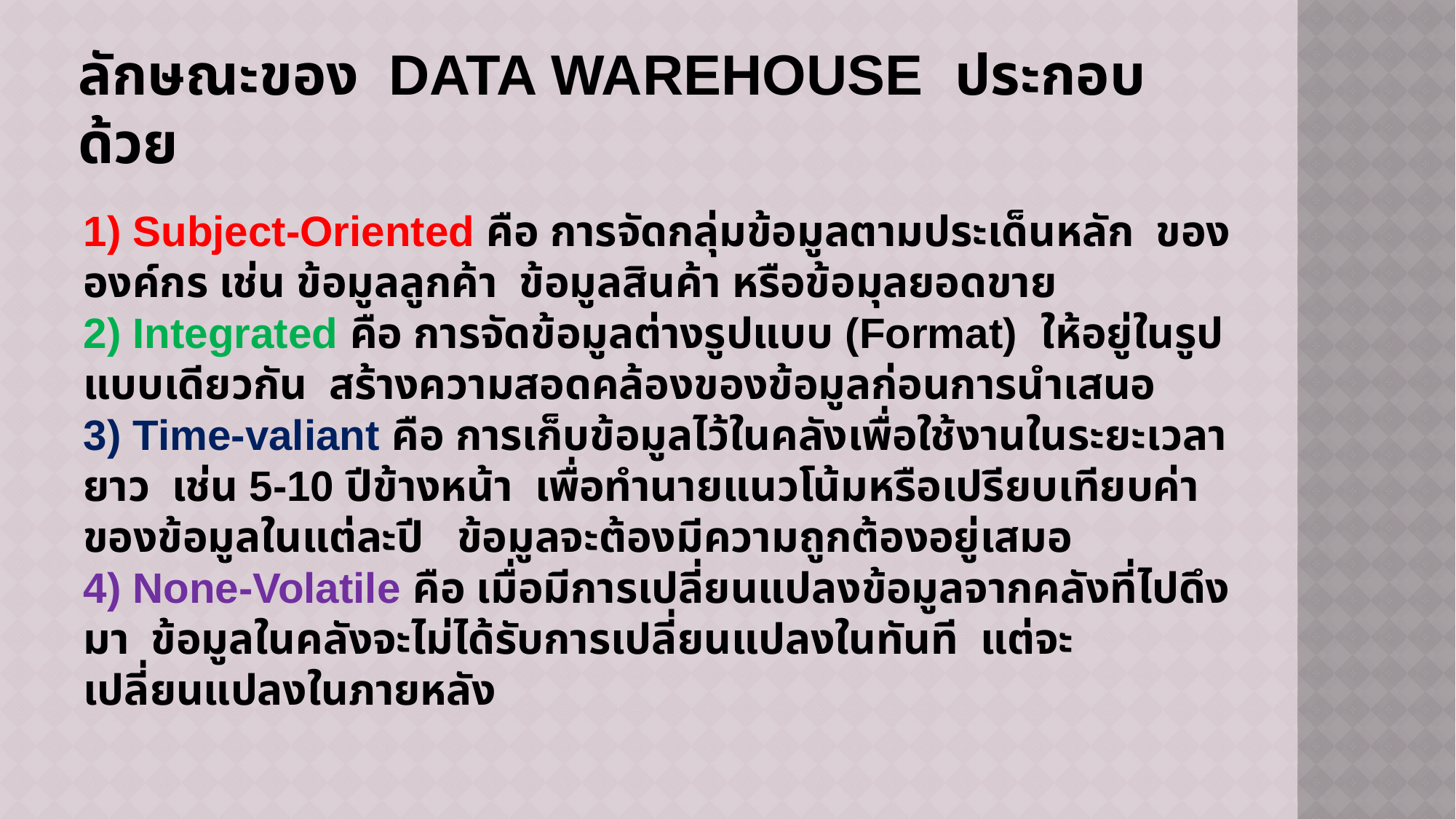

# ลักษณะของ  Data Warehouse  ประกอบด้วย
1) Subject-Oriented คือ การจัดกลุ่มข้อมูลตามประเด็นหลัก  ขององค์กร เช่น ข้อมูลลูกค้า  ข้อมูลสินค้า หรือข้อมุลยอดขาย
2) Integrated คือ การจัดข้อมูลต่างรูปแบบ (Format)  ให้อยู่ในรูปแบบเดียวกัน  สร้างความสอดคล้องของข้อมูลก่อนการนำเสนอ
3) Time-valiant คือ การเก็บข้อมูลไว้ในคลังเพื่อใช้งานในระยะเวลายาว  เช่น 5-10 ปีข้างหน้า  เพื่อทำนายแนวโน้มหรือเปรียบเทียบค่าของข้อมูลในแต่ละปี   ข้อมูลจะต้องมีความถูกต้องอยู่เสมอ
4) None-Volatile คือ เมื่อมีการเปลี่ยนแปลงข้อมูลจากคลังที่ไปดึงมา  ข้อมูลในคลังจะไม่ได้รับการเปลี่ยนแปลงในทันที  แต่จะเปลี่ยนแปลงในภายหลัง